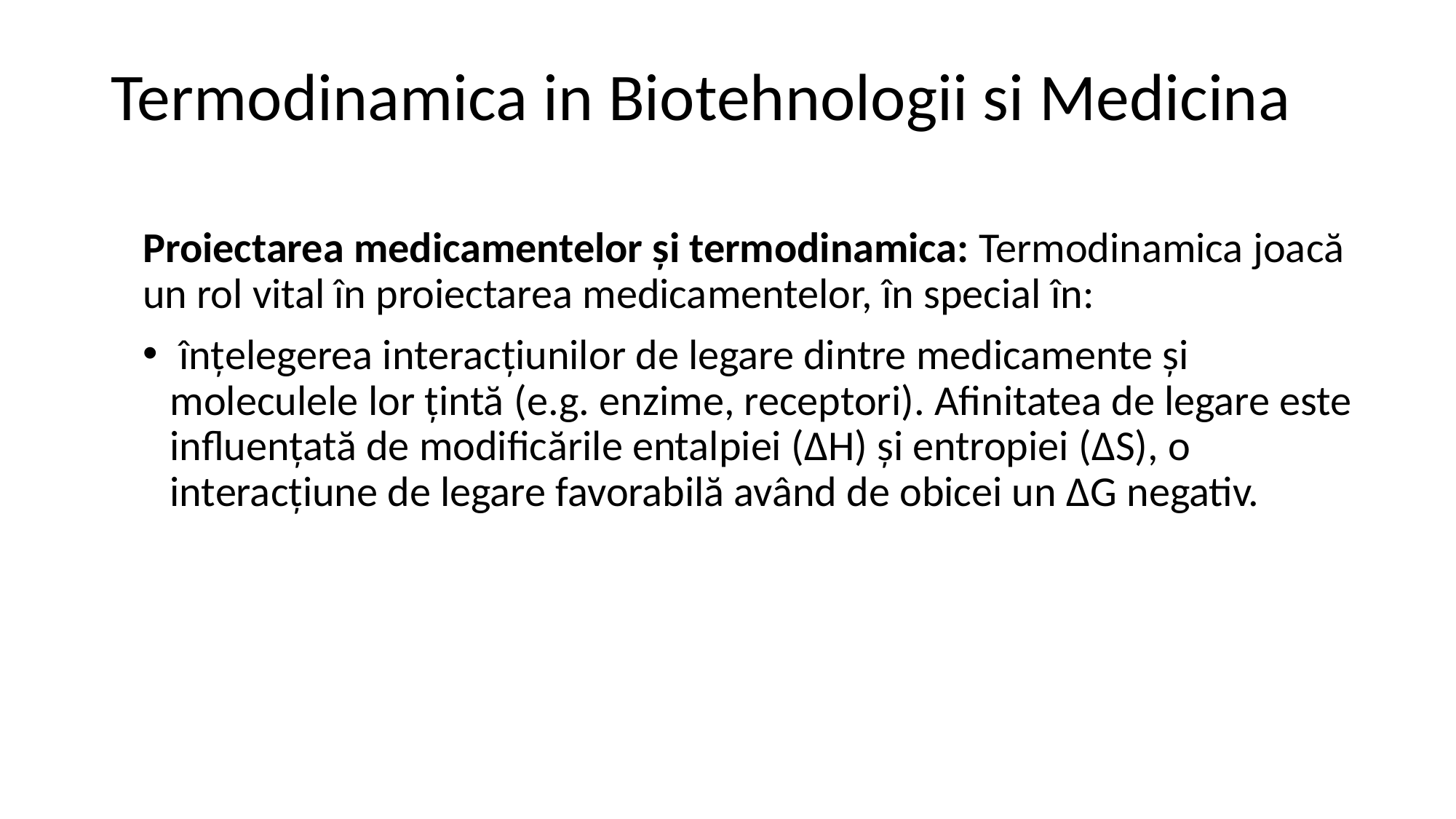

# Termodinamica in Biotehnologii si Medicina
Proiectarea medicamentelor și termodinamica: Termodinamica joacă un rol vital în proiectarea medicamentelor, în special în:
 înțelegerea interacțiunilor de legare dintre medicamente și moleculele lor țintă (e.g. enzime, receptori). Afinitatea de legare este influențată de modificările entalpiei (ΔH) și entropiei (ΔS), o interacțiune de legare favorabilă având de obicei un ΔG negativ.